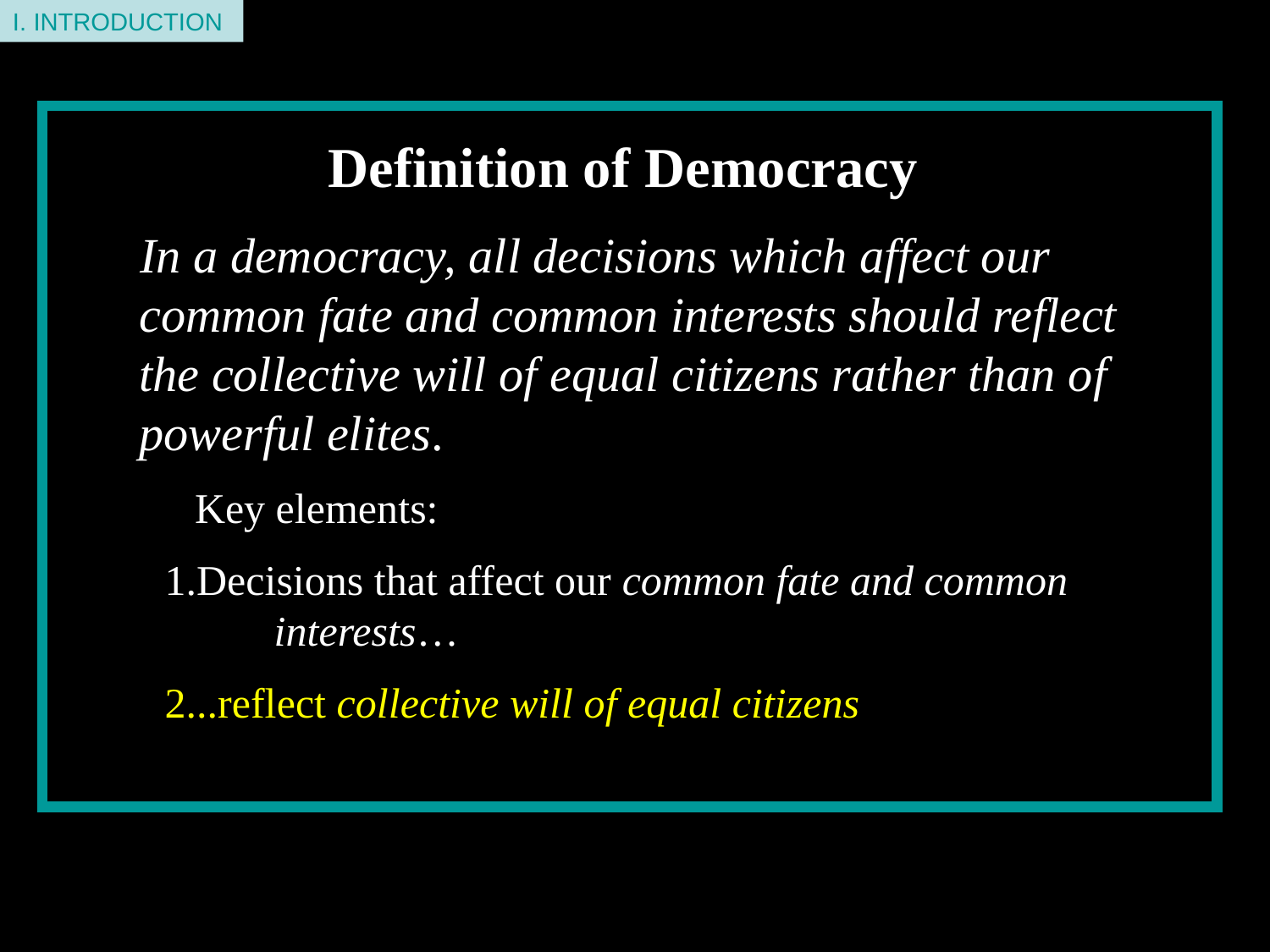

I. INTRODUCTION
Definition of Democracy
In a democracy, all decisions which affect our common fate and common interests should reflect the collective will of equal citizens rather than of powerful elites.
Key elements:
Decisions that affect our common fate and common interests…
..reflect collective will of equal citizens